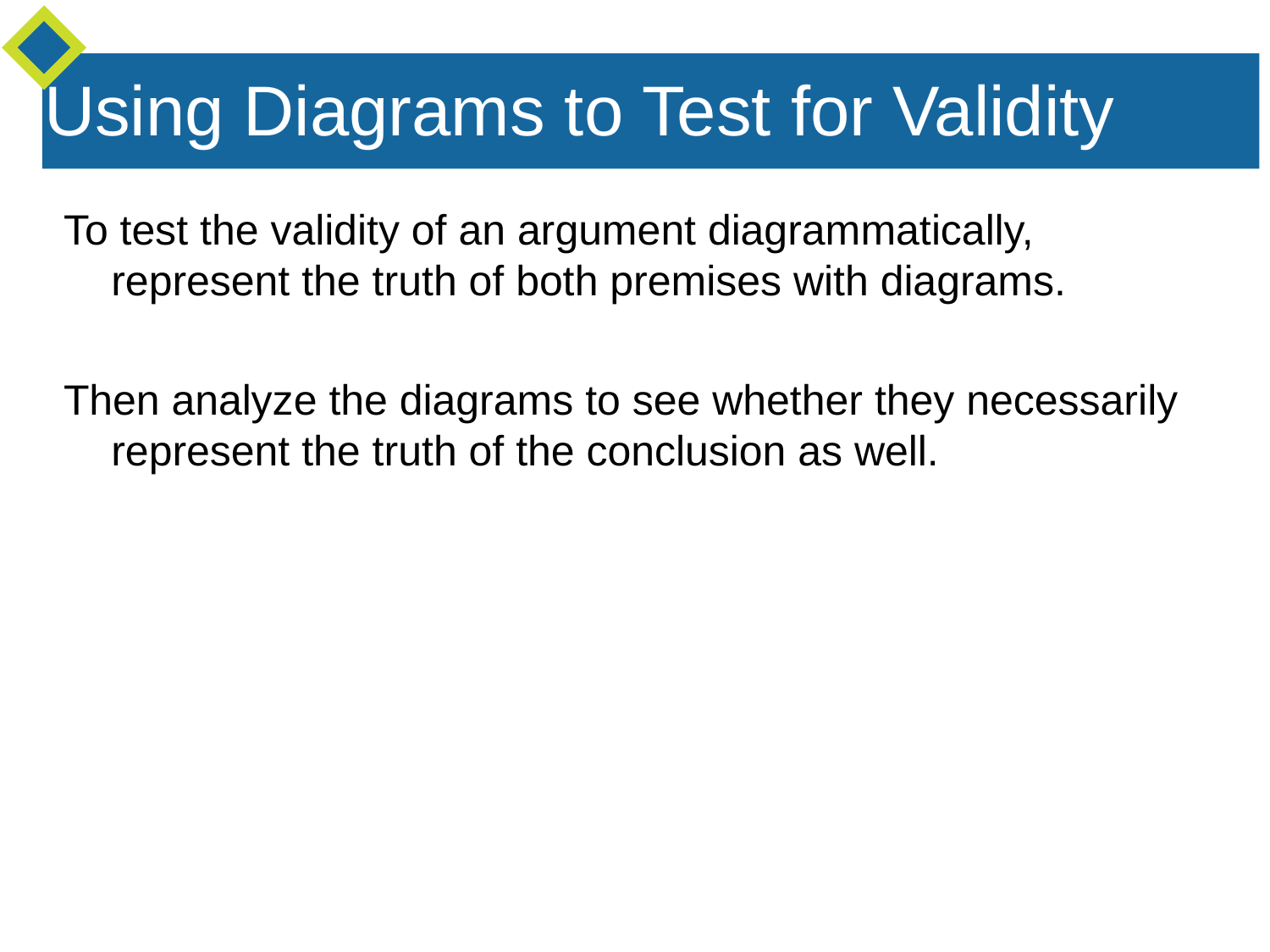

Using Diagrams to Test for Validity
To test the validity of an argument diagrammatically, represent the truth of both premises with diagrams.

Then analyze the diagrams to see whether they necessarily represent the truth of the conclusion as well.